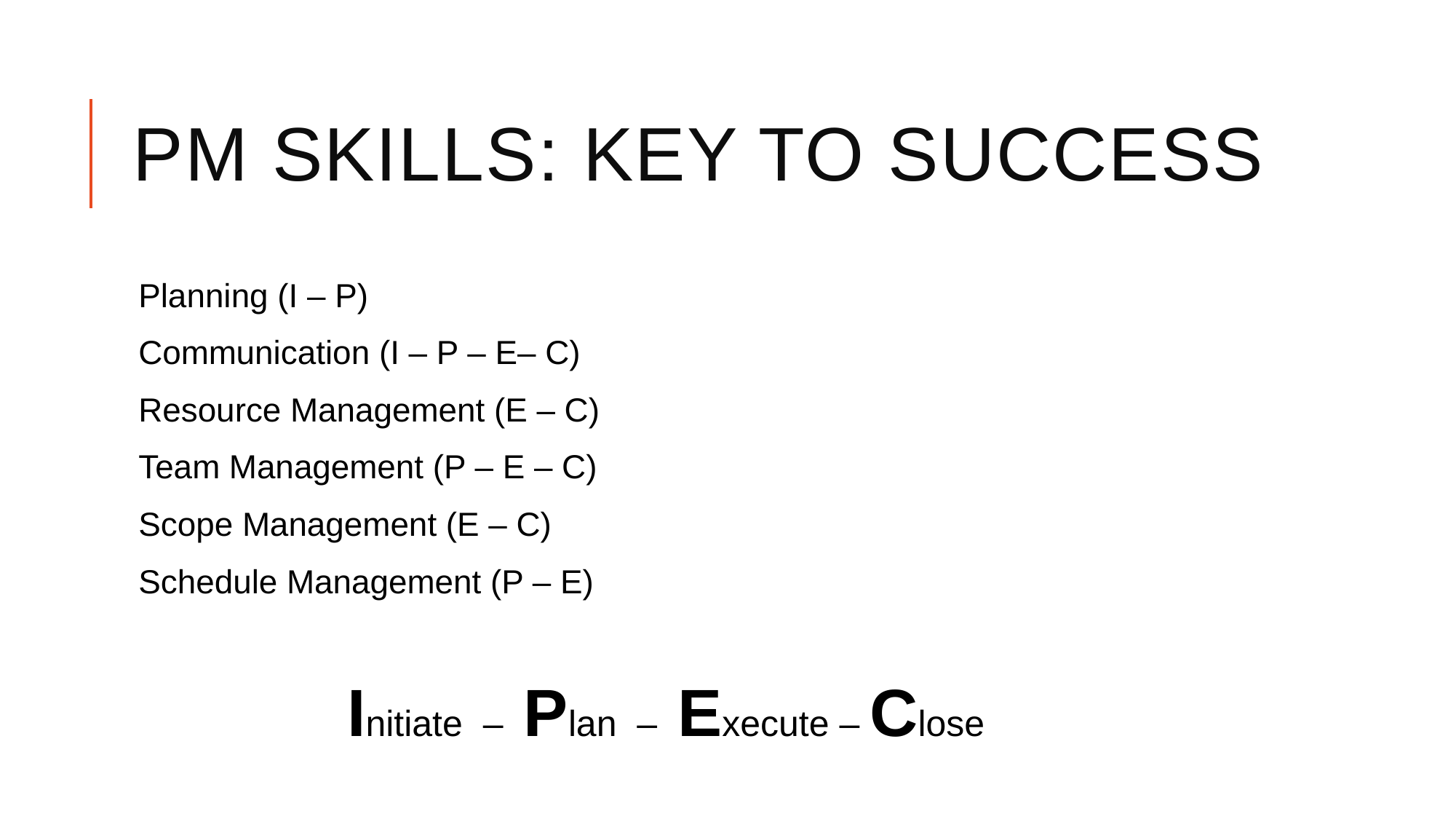

# PM Skills: Key to success
Planning (I – P)
Communication (I – P – E– C)
Resource Management (E – C)
Team Management (P – E – C)
Scope Management (E – C)
Schedule Management (P – E)
Initiate  –  Plan  –  Execute – Close